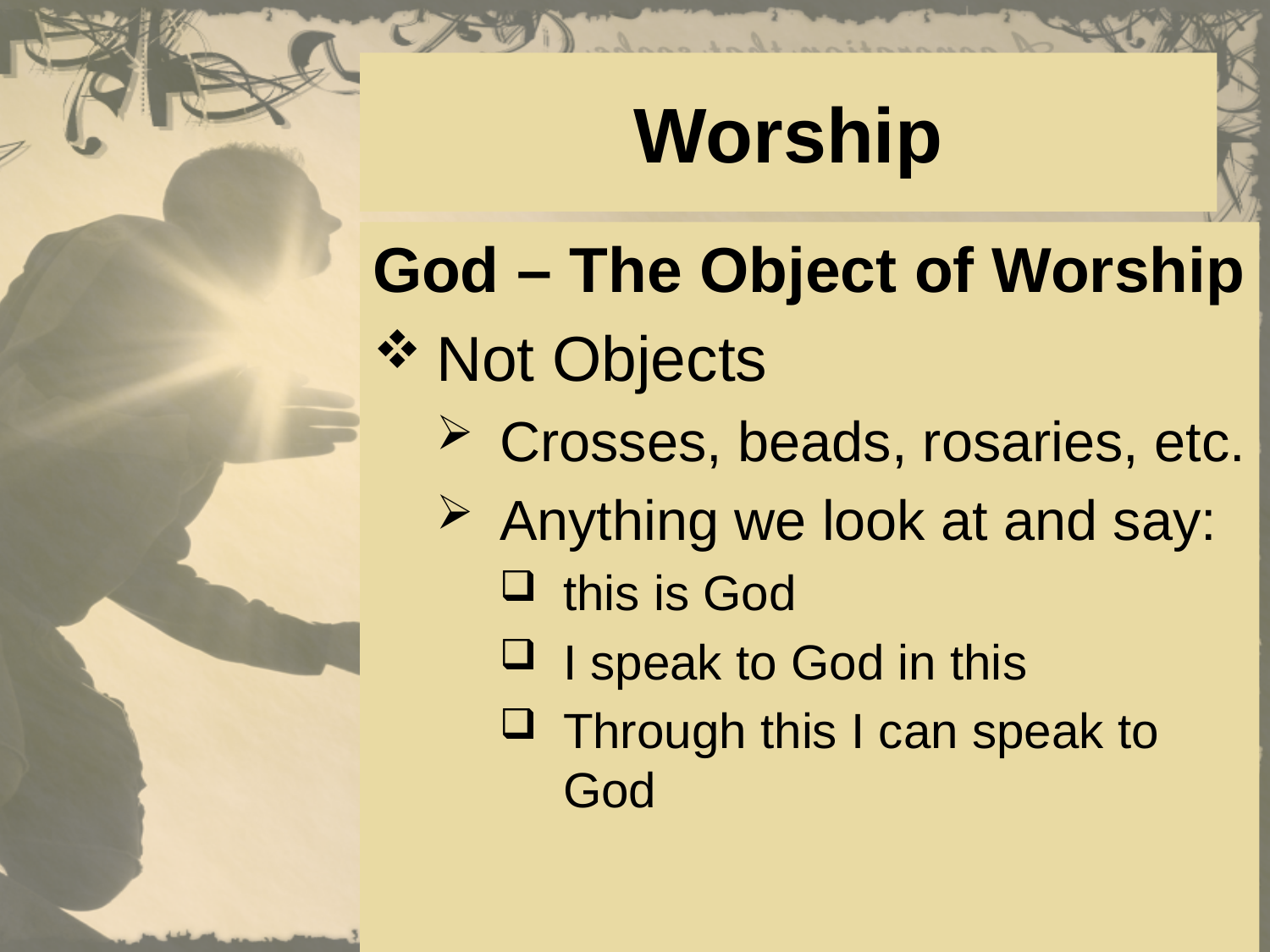

# Worship
God – The Object of Worship
Not Objects
Crosses, beads, rosaries, etc.
Anything we look at and say:
this is God
I speak to God in this
Through this I can speak to God